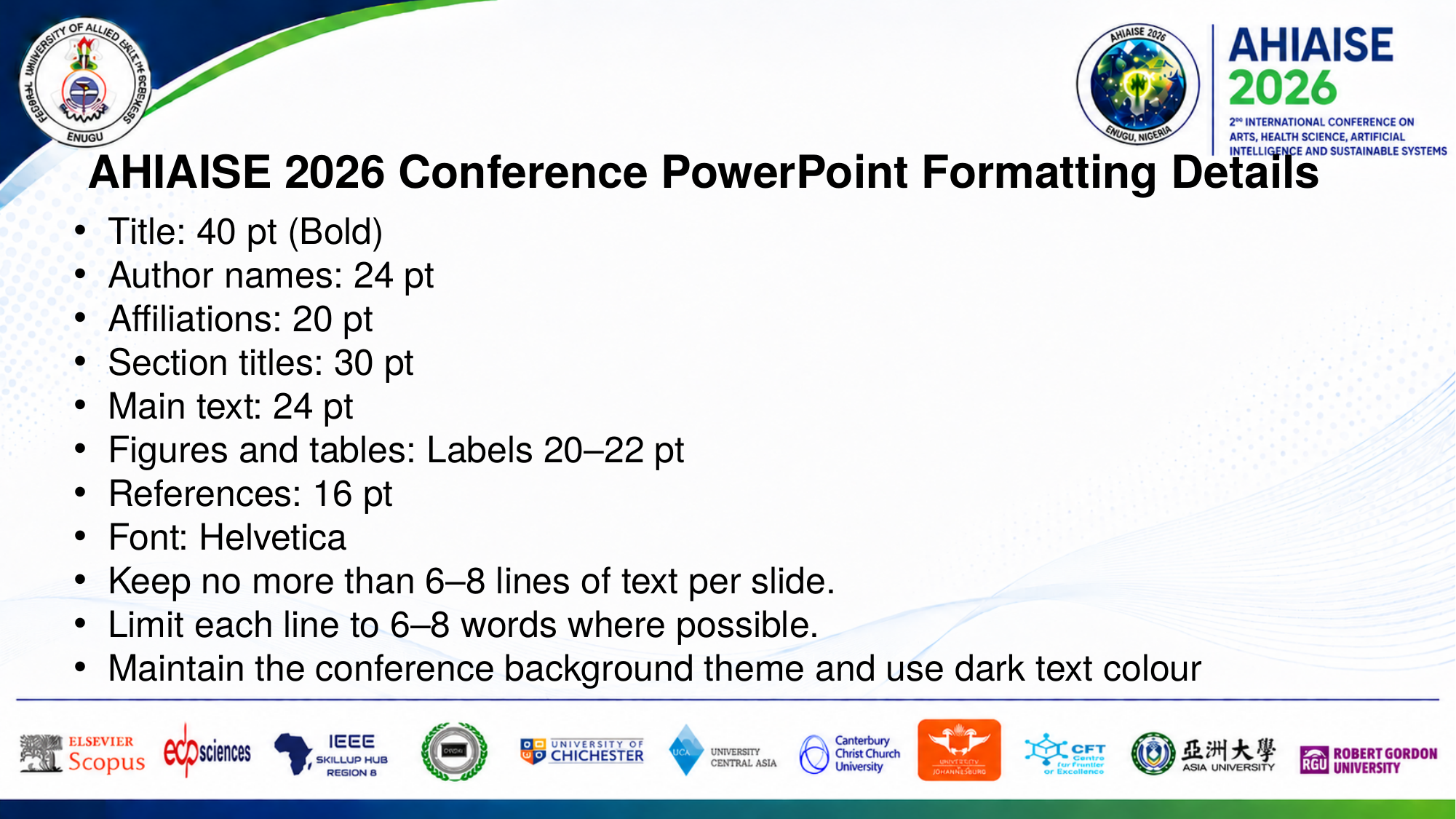

AHIAISE 2026 Conference PowerPoint Formatting Details
Title: 40 pt (Bold)
Author names: 24 pt
Affiliations: 20 pt
Section titles: 30 pt
Main text: 24 pt
Figures and tables: Labels 20–22 pt
References: 16 pt
Font: Helvetica
Keep no more than 6–8 lines of text per slide.
Limit each line to 6–8 words where possible.
Maintain the conference background theme and use dark text colour